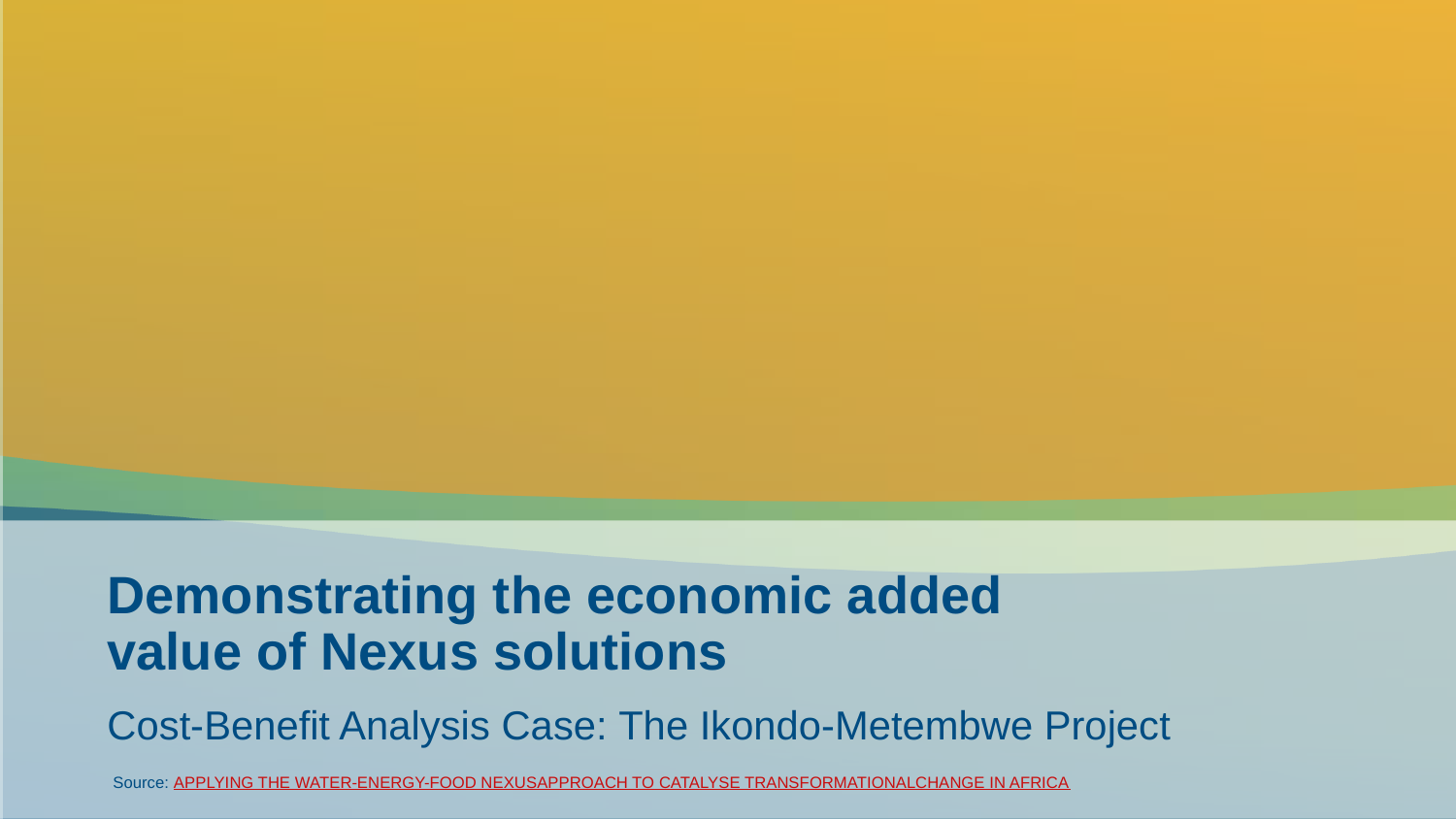

# Demonstrating the economic added value of Nexus solutions
Cost-Benefit Analysis Case: The Ikondo-Metembwe Project

Source: APPLYING THE WATER-ENERGY-FOOD NEXUSAPPROACH TO CATALYSE TRANSFORMATIONALCHANGE IN AFRICA